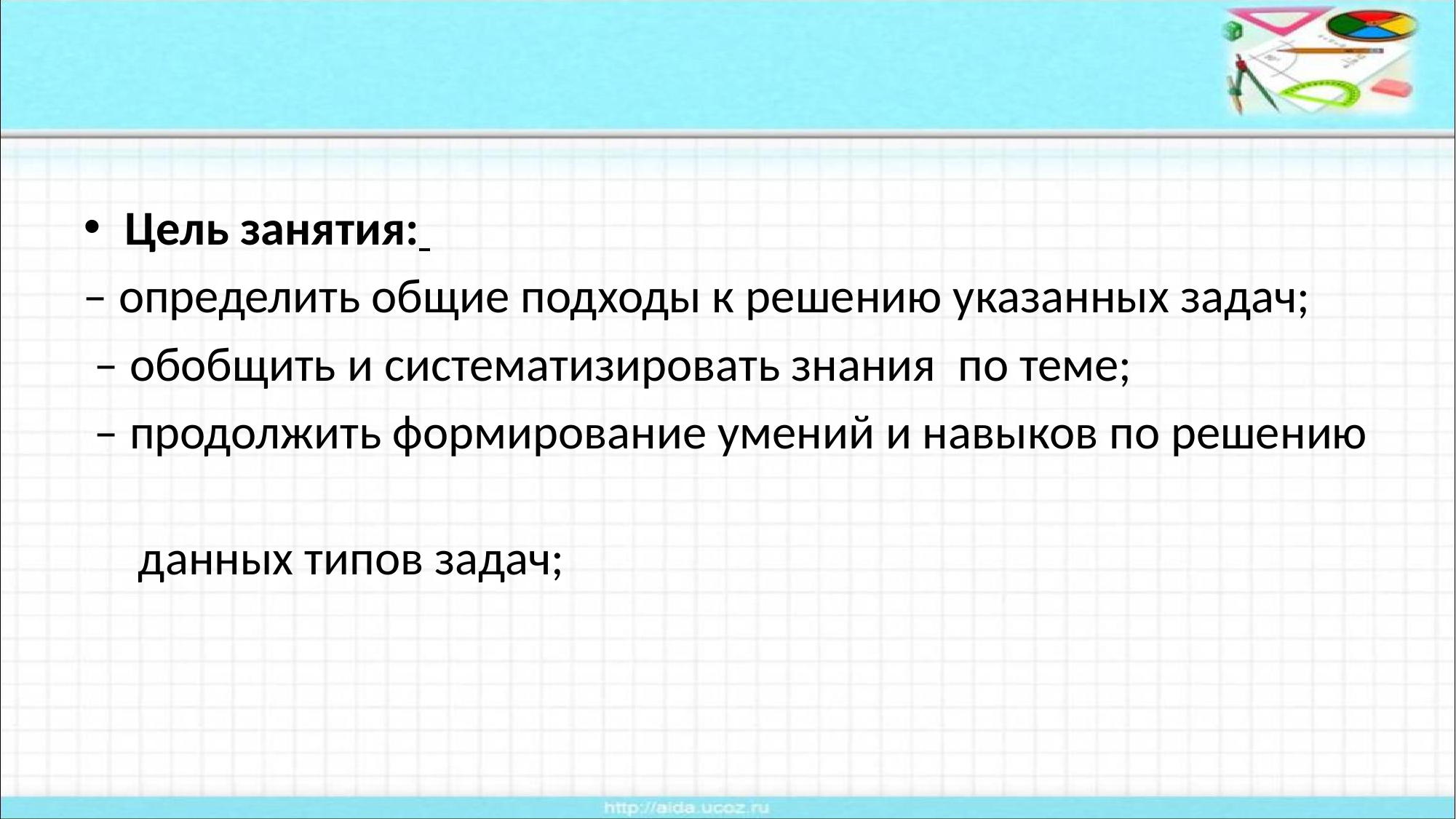

Цель занятия:
– определить общие подходы к решению указанных задач;
 – обобщить и систематизировать знания  по теме;
 – продолжить формирование умений и навыков по решению
     данных типов задач;